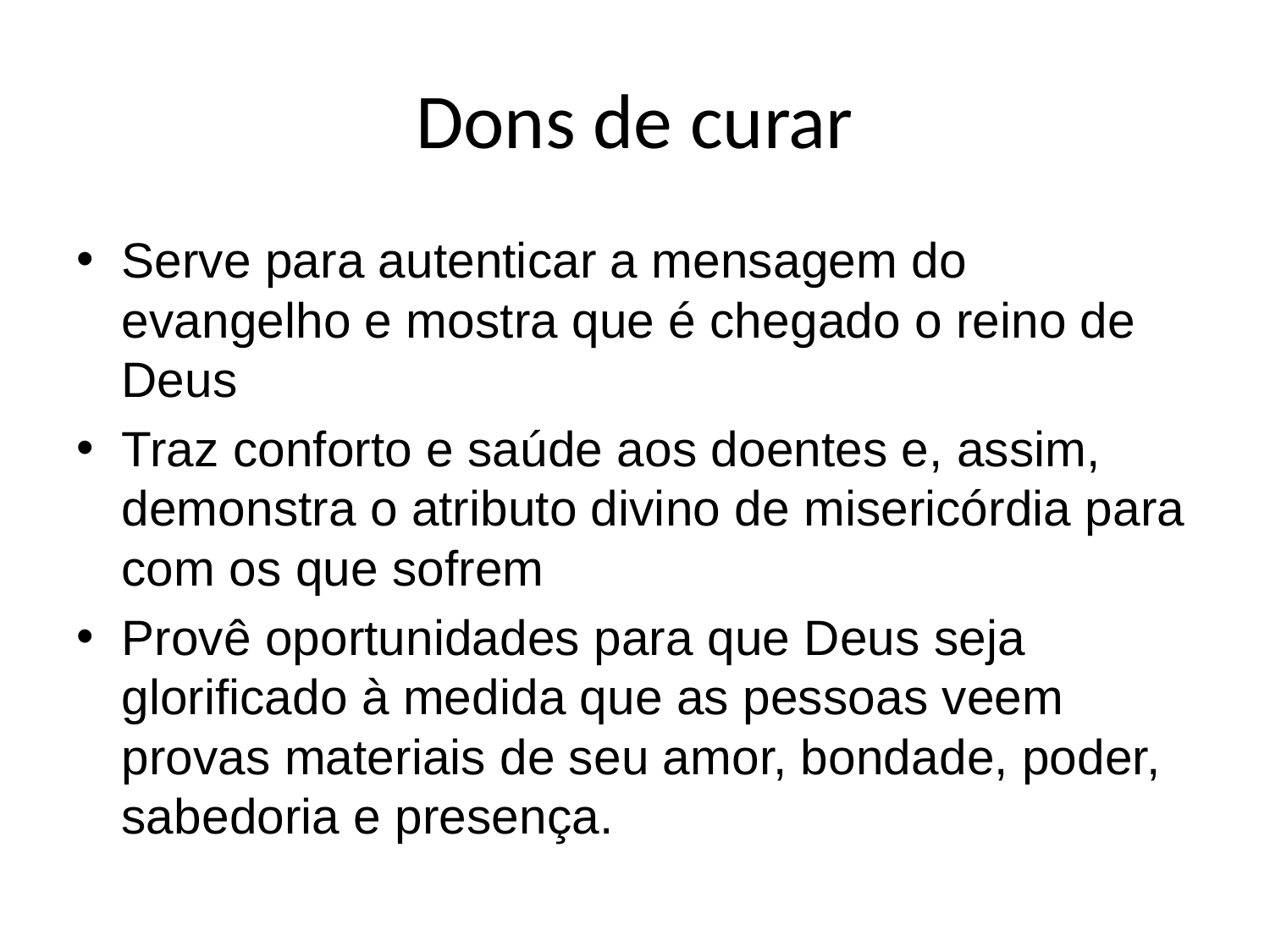

# Dons de curar
Serve para autenticar a mensagem do evangelho e mostra que é chegado o reino de Deus
Traz conforto e saúde aos doentes e, assim, demonstra o atributo divino de misericórdia para com os que sofrem
Provê oportunidades para que Deus seja glorificado à medida que as pessoas veem provas materiais de seu amor, bondade, poder, sabedoria e presença.